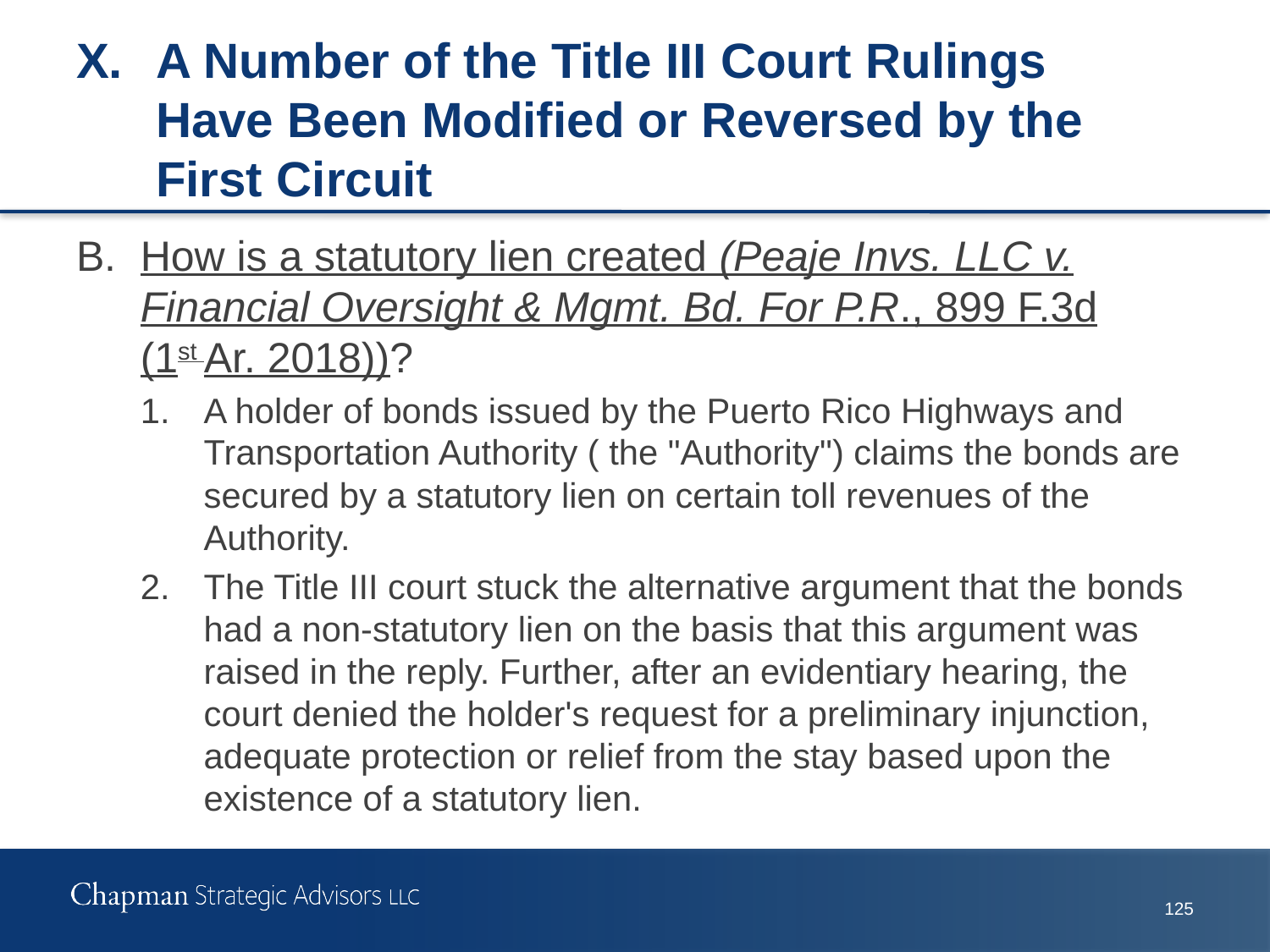

# X.	A Number of the Title III Court Rulings Have Been Modified or Reversed by the First Circuit
B.	How is a statutory lien created (Peaje Invs. LLC v. Financial Oversight & Mgmt. Bd. For P.R., 899 F.3d (1st Ar. 2018))?
1.	A holder of bonds issued by the Puerto Rico Highways and Transportation Authority ( the "Authority") claims the bonds are secured by a statutory lien on certain toll revenues of the Authority.
2.	The Title III court stuck the alternative argument that the bonds had a non-statutory lien on the basis that this argument was raised in the reply. Further, after an evidentiary hearing, the court denied the holder's request for a preliminary injunction, adequate protection or relief from the stay based upon the existence of a statutory lien.
125